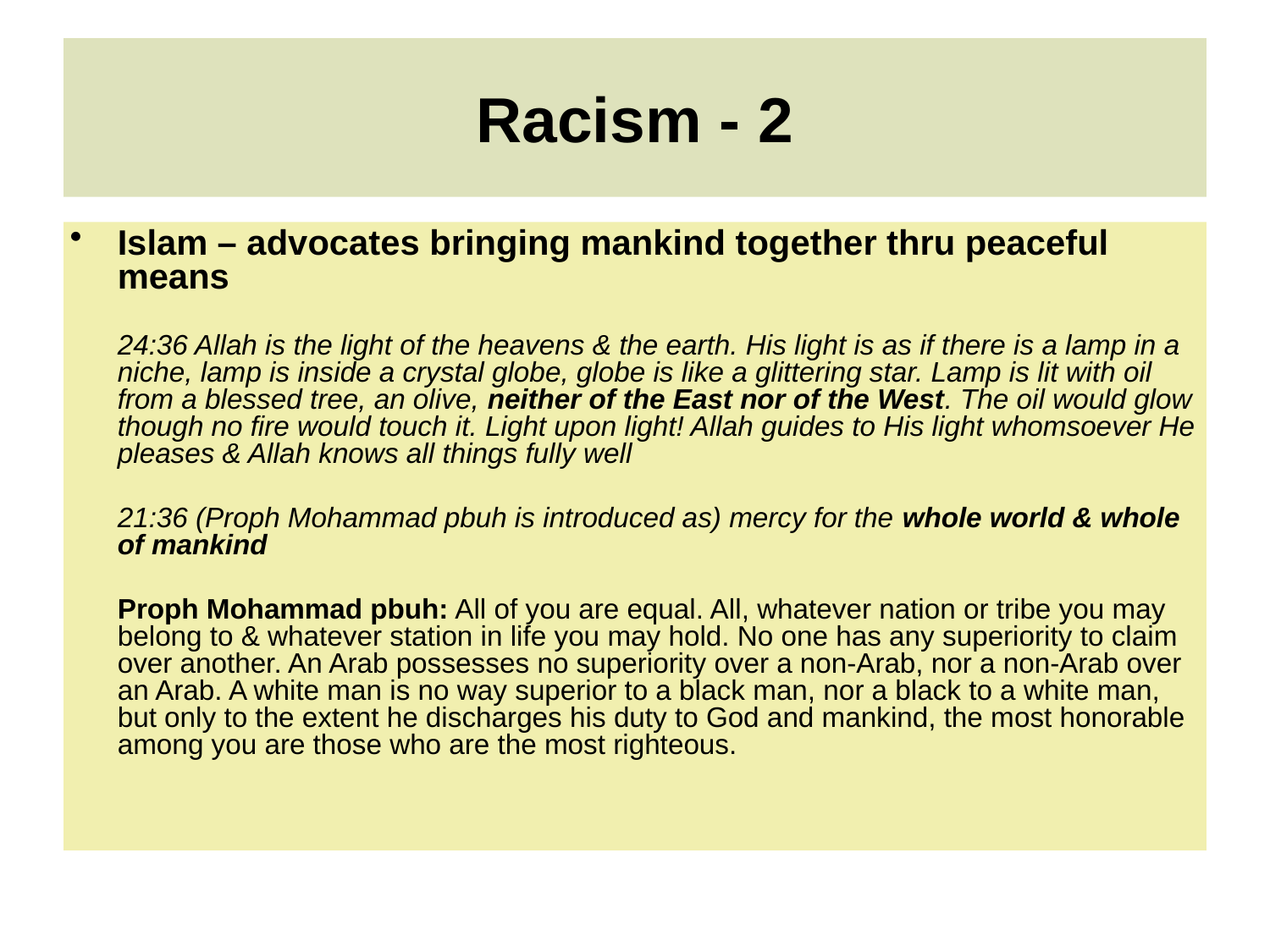

# Racism - 2
Islam – advocates bringing mankind together thru peaceful means

	24:36 Allah is the light of the heavens & the earth. His light is as if there is a lamp in a niche, lamp is inside a crystal globe, globe is like a glittering star. Lamp is lit with oil from a blessed tree, an olive, neither of the East nor of the West. The oil would glow though no fire would touch it. Light upon light! Allah guides to His light whomsoever He pleases & Allah knows all things fully well

	21:36 (Proph Mohammad pbuh is introduced as) mercy for the whole world & whole of mankind

	Proph Mohammad pbuh: All of you are equal. All, whatever nation or tribe you may belong to & whatever station in life you may hold. No one has any superiority to claim over another. An Arab possesses no superiority over a non-Arab, nor a non-Arab over an Arab. A white man is no way superior to a black man, nor a black to a white man, but only to the extent he discharges his duty to God and mankind, the most honorable among you are those who are the most righteous.